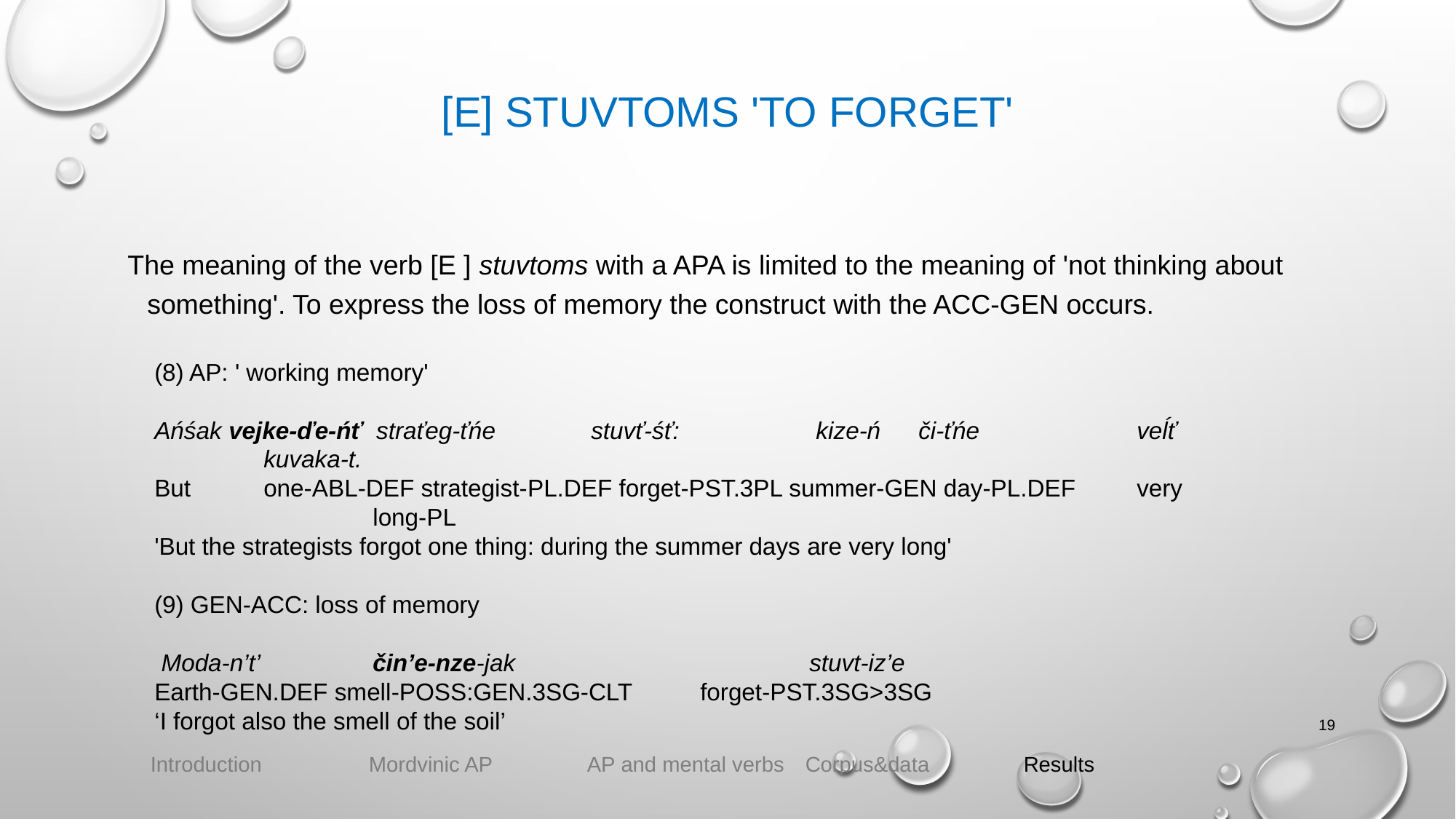

# [E] STUVTOMS 'TO FORGET'
 The meaning of the verb [E ] stuvtoms with a APA is limited to the meaning of 'not thinking about something'. To express the loss of memory the construct with the ACC-GEN occurs.

(8) AP: ' working memory'

Ańśak vejke-ďe-ńť  straťeg-ťńe 	stuvť-śť:		 kize-ń 	či-ťńe 		veĺť 		kuvaka-t.
But 	one-abl-def strategist-pl.def forget-pst.3pl summer-gen day-pl.def 	very			long-pl
'But the strategists forgot one thing: during the summer days are very long'

(9) GEN-ACC: loss of memory

 Moda-n’t’ 	čin’e-nze-jak 			stuvt-iz’e
Earth-gen.def smell-poss:gen.3sg-clt 	forget-pst.3sg>3sg
‘I forgot also the smell of the soil’

19
Introduction	Mordvinic AP 	AP and mental verbs 	Corpus&data 	Results